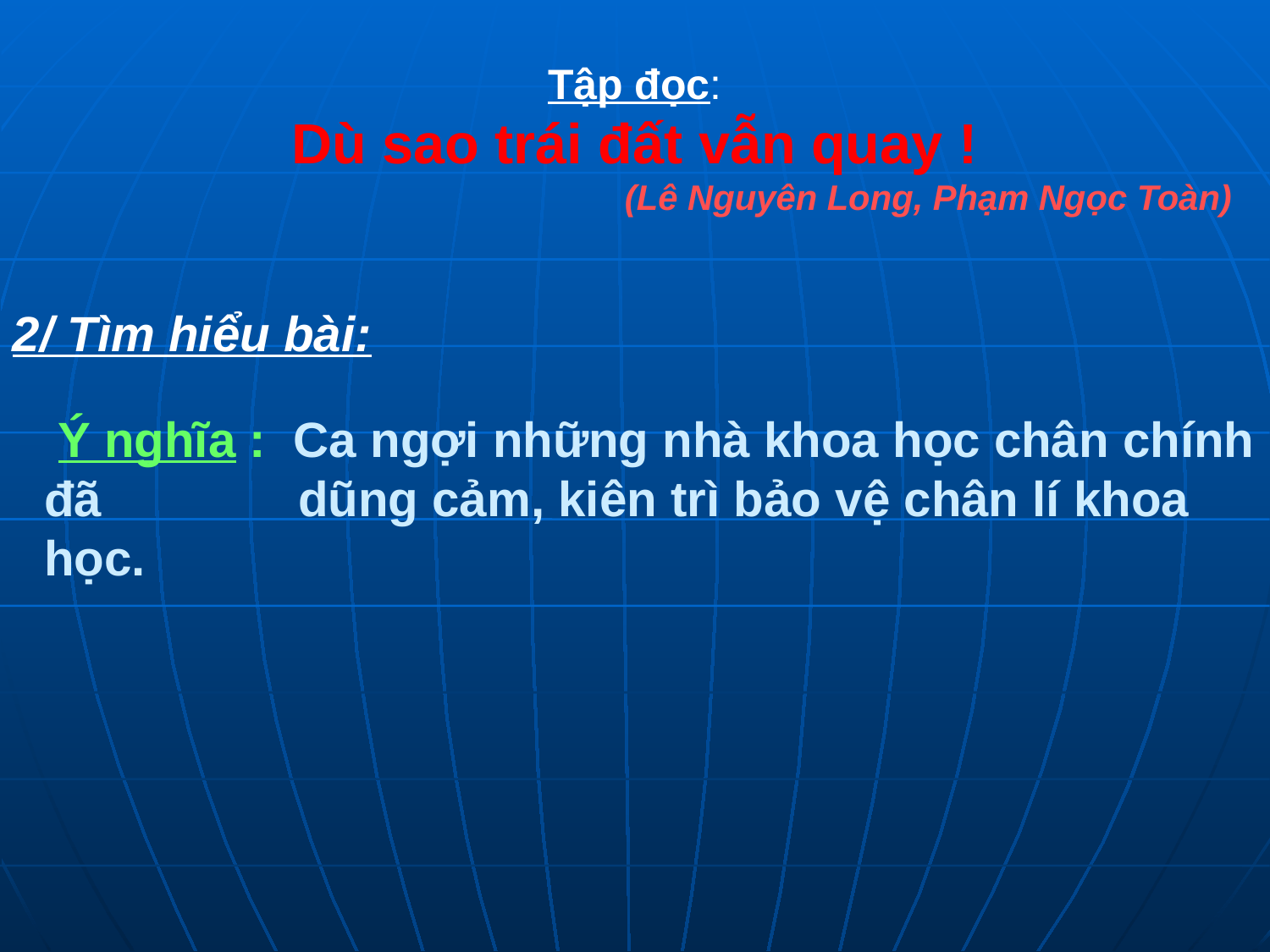

Tập đọc:
Dù sao trái đất vẫn quay !
                                                                  (Lê Nguyên Long, Phạm Ngọc Toàn)
2/ Tìm hiểu bài:
 Ý nghĩa :  Ca ngợi những nhà khoa học chân chính đã 		dũng cảm, kiên trì bảo vệ chân lí khoa học.